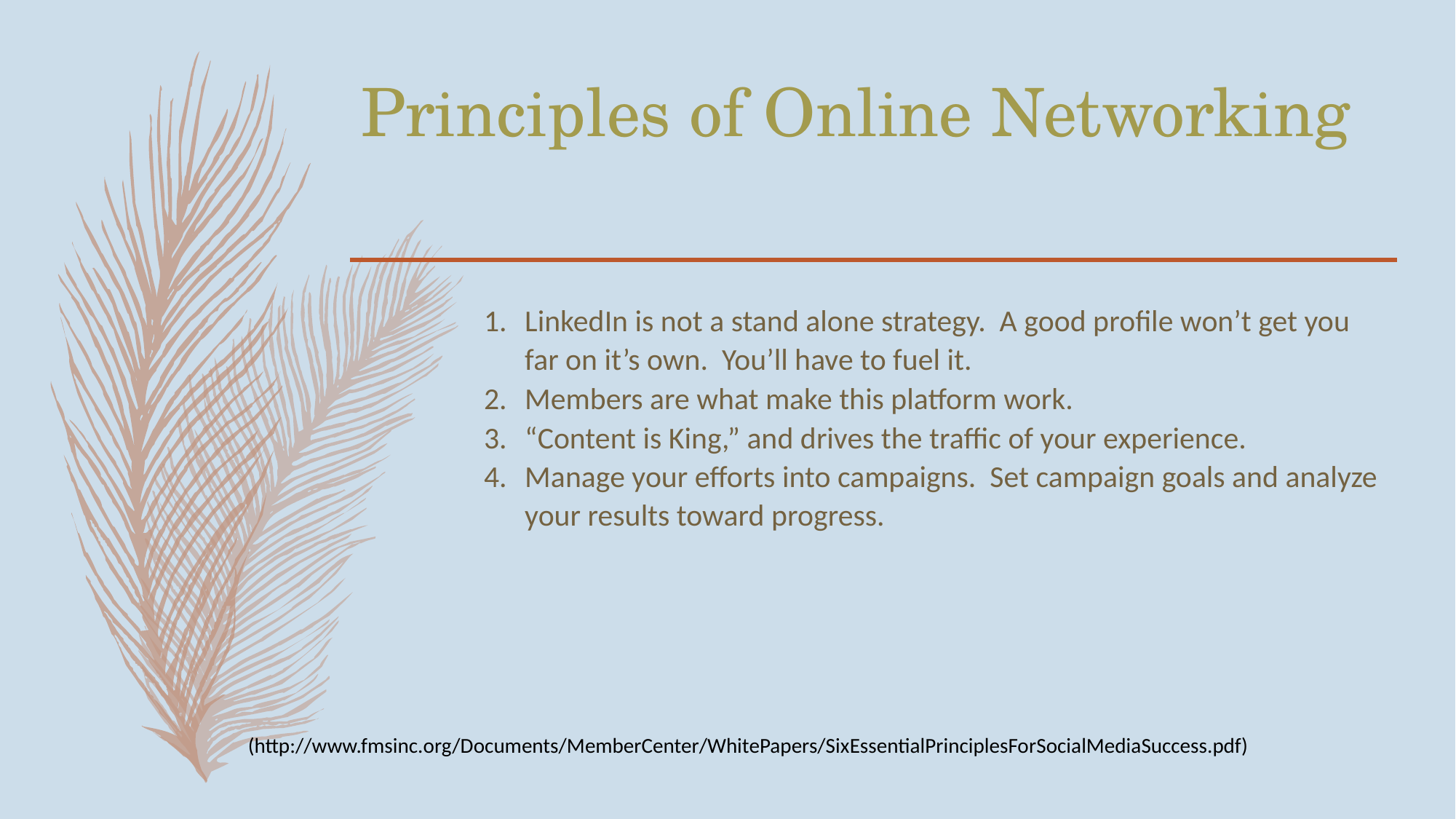

# Principles of Online Networking
LinkedIn is not a stand alone strategy.  A good profile won’t get you far on it’s own.  You’ll have to fuel it.
Members are what make this platform work.
“Content is King,” and drives the traffic of your experience.
Manage your efforts into campaigns.  Set campaign goals and analyze your results toward progress.

(http://www.fmsinc.org/Documents/MemberCenter/WhitePapers/SixEssentialPrinciplesForSocialMediaSuccess.pdf)